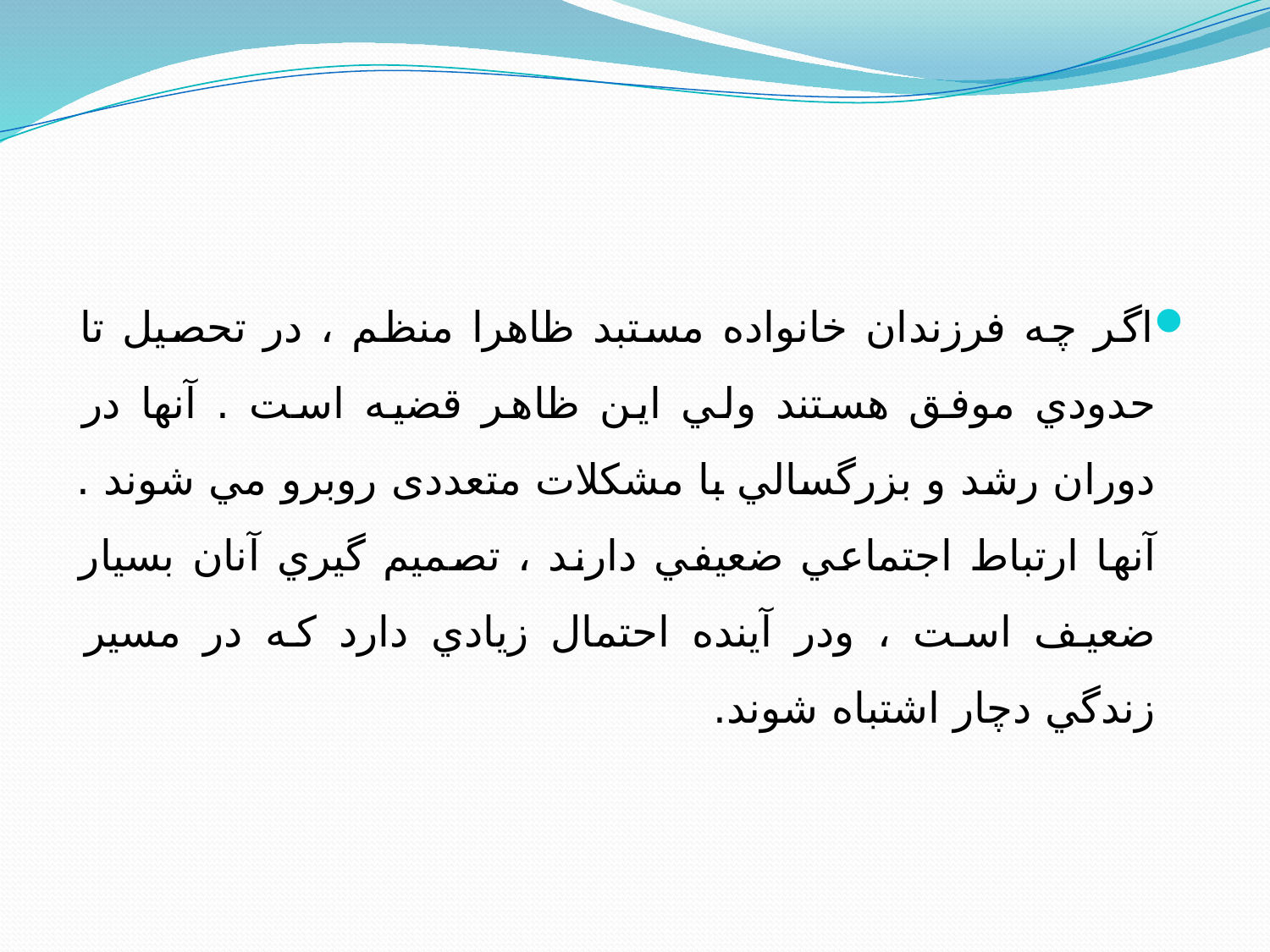

اگر چه فرزندان خانواده مستبد ظاهرا منظم ، در تحصيل تا حدودي موفق هستند ولي اين ظاهر قضيه است . آنها در دوران رشد و بزرگسالي با مشكلات متعددی روبرو مي شوند . آنها ارتباط اجتماعي ضعيفي دارند ، تصميم گيري آنان بسيار ضعيف است ، ودر آینده احتمال زيادي دارد كه در مسير زندگي دچار اشتباه شوند.